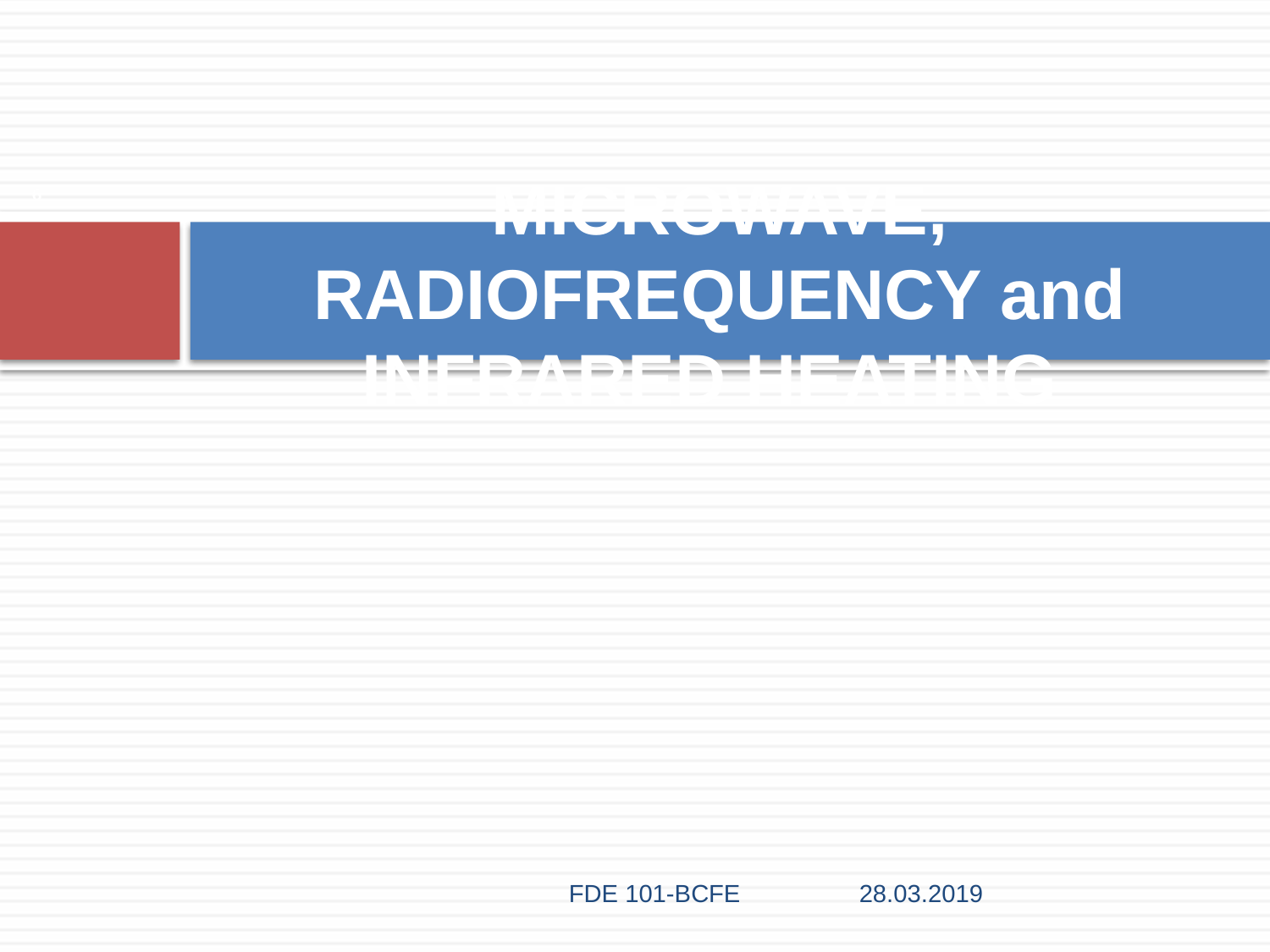

6
# MICROWAVE, RADIOFREQUENCY and INFRARED HEATING

FDE 101-BCFE
28.03.2019